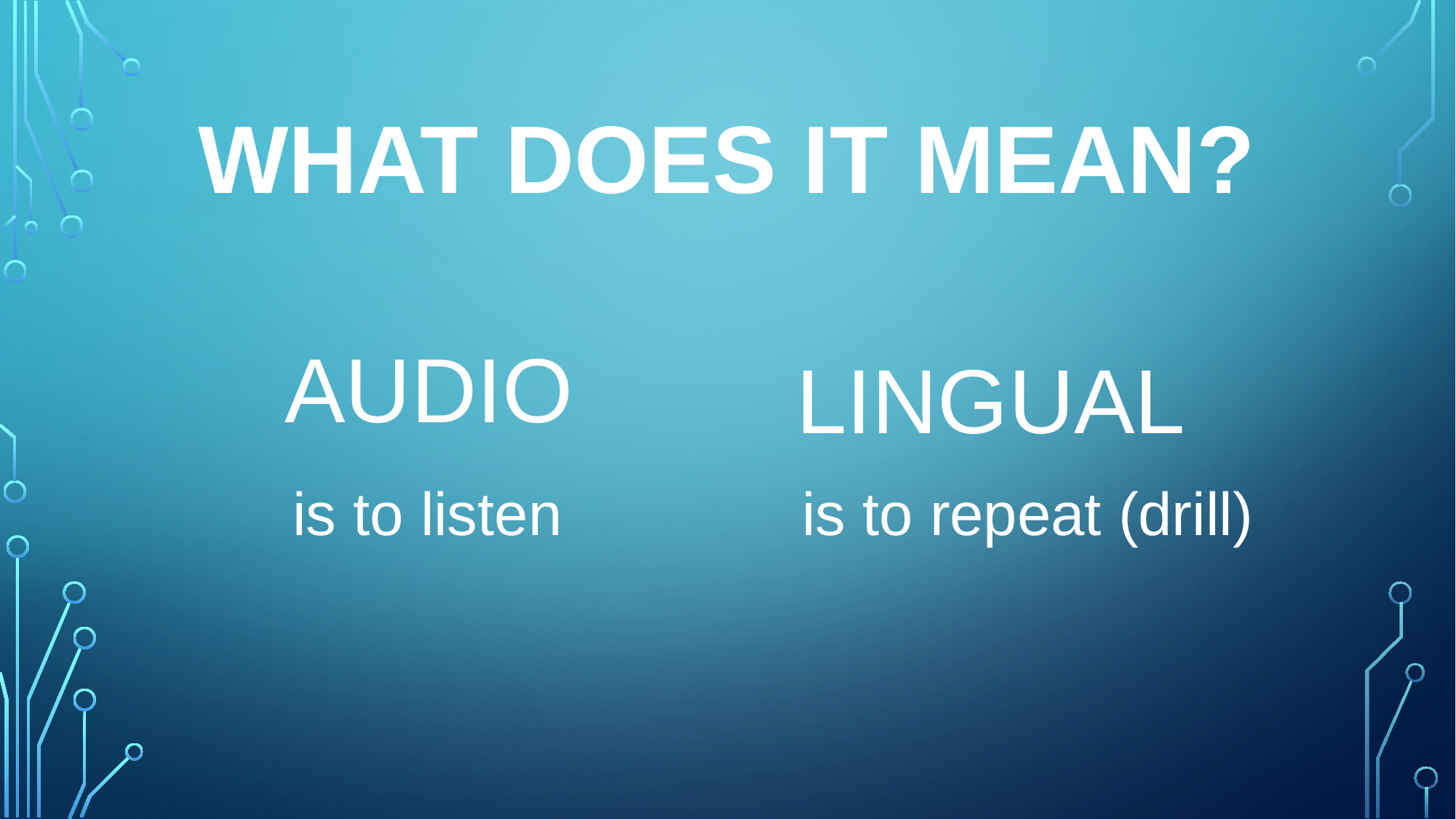

# What does it mean?
Audio
Lingual

is to listen

is to repeat (drill)